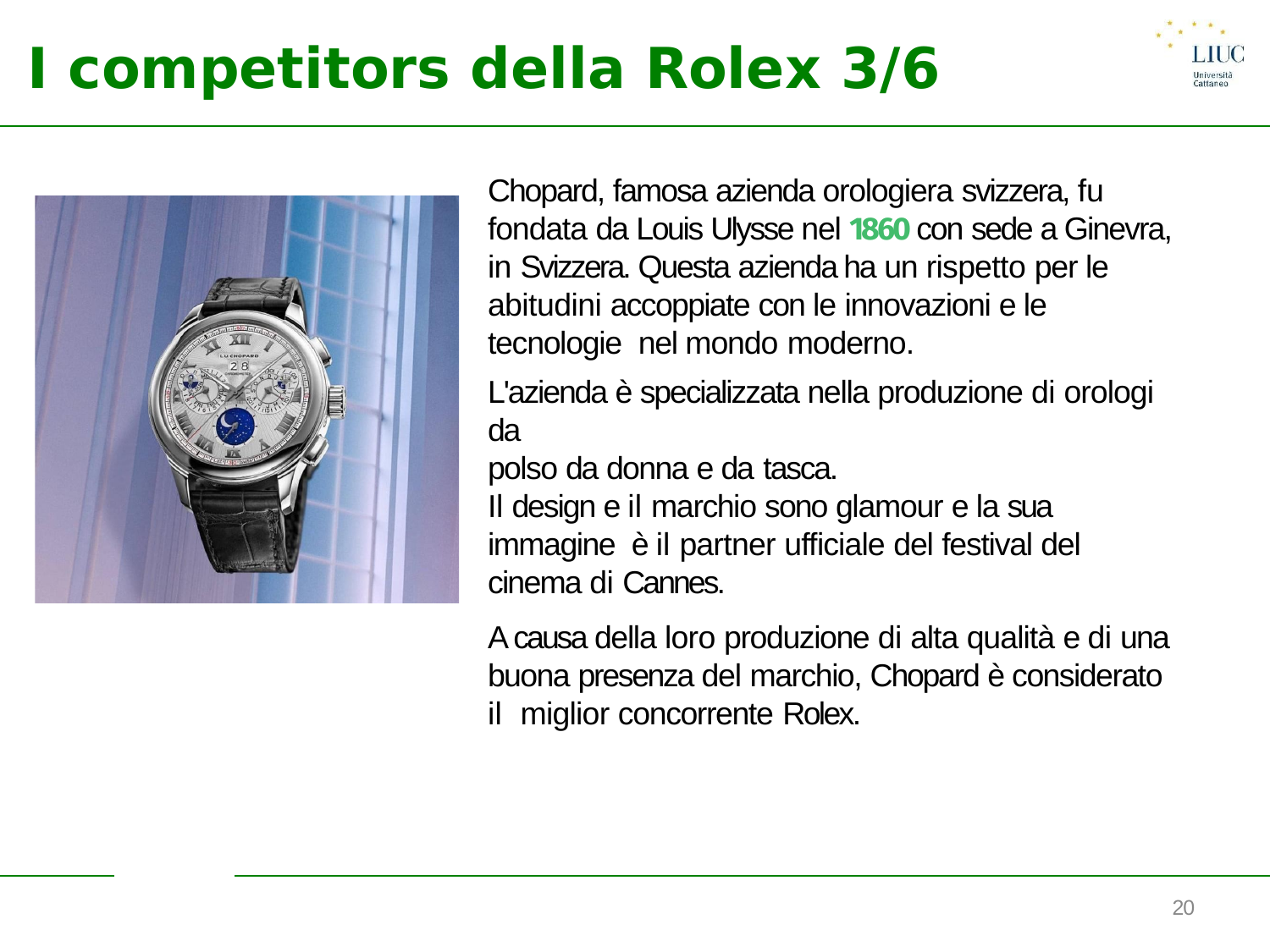

# I competitors della Rolex 3/6
Chopard, famosa azienda orologiera svizzera, fu  fondata da Louis Ulysse nel 1860 con sede a Ginevra,  in Svizzera. Questa azienda ha un rispetto per le  abitudini accoppiate con le innovazioni e le tecnologie  nel mondo moderno.
L'azienda è specializzata nella produzione di orologi da
polso da donna e da tasca.
Il design e il marchio sono glamour e la sua immagine  è il partner ufficiale del festival del cinema di Cannes.
A causa della loro produzione di alta qualità e di una  buona presenza del marchio, Chopard è considerato il  miglior concorrente Rolex.

20